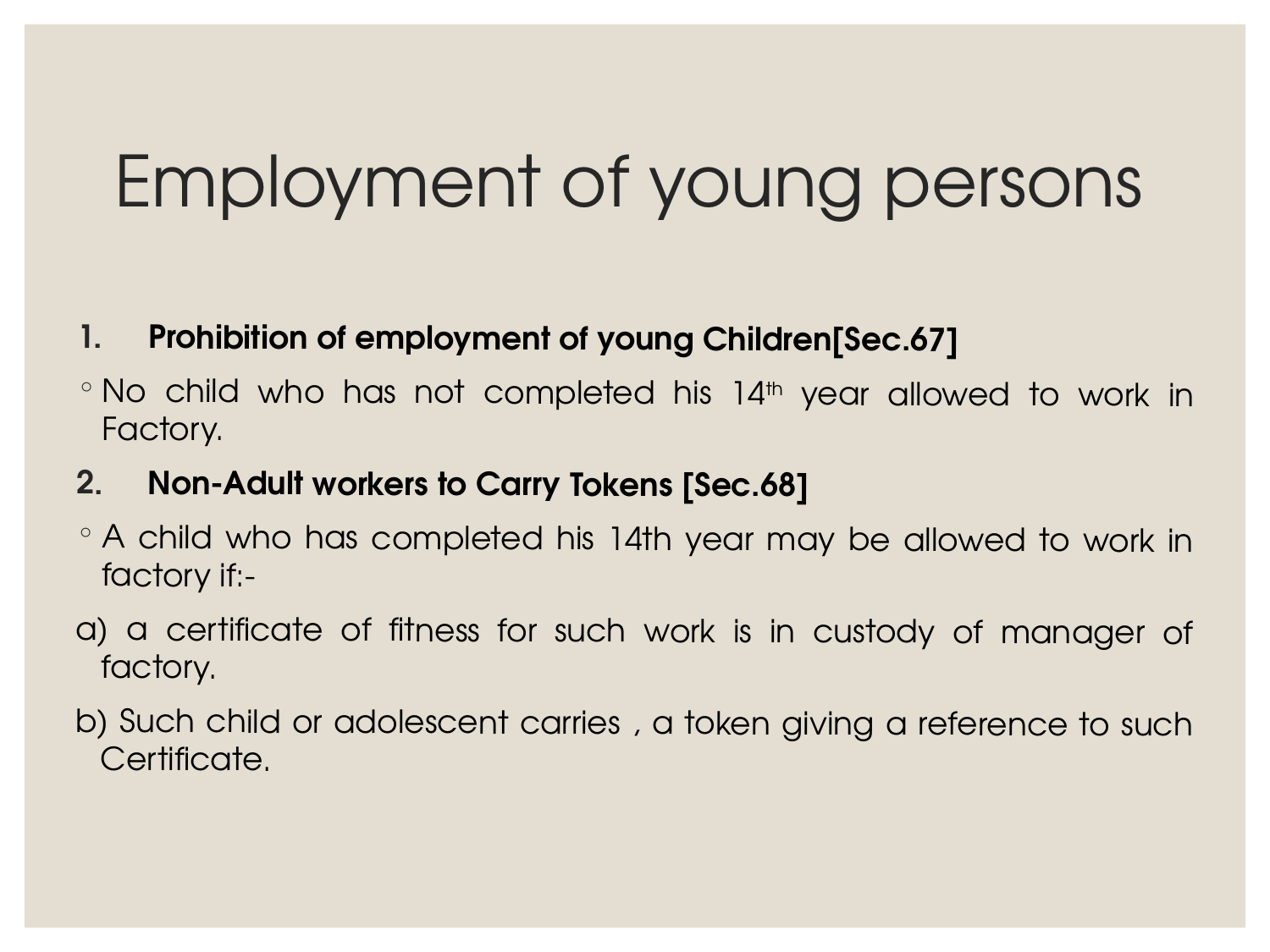

# Employment of young persons
Prohibition of employment of young Children[Sec.67]
No child who has not completed his 14th year allowed to work in Factory.
Non-Adult workers to Carry Tokens [Sec.68]
A child who has completed his 14th year may be allowed to work in factory if:-
a) a certificate of fitness for such work is in custody of manager of factory.
b) Such child or adolescent carries , a token giving a reference to such Certificate.